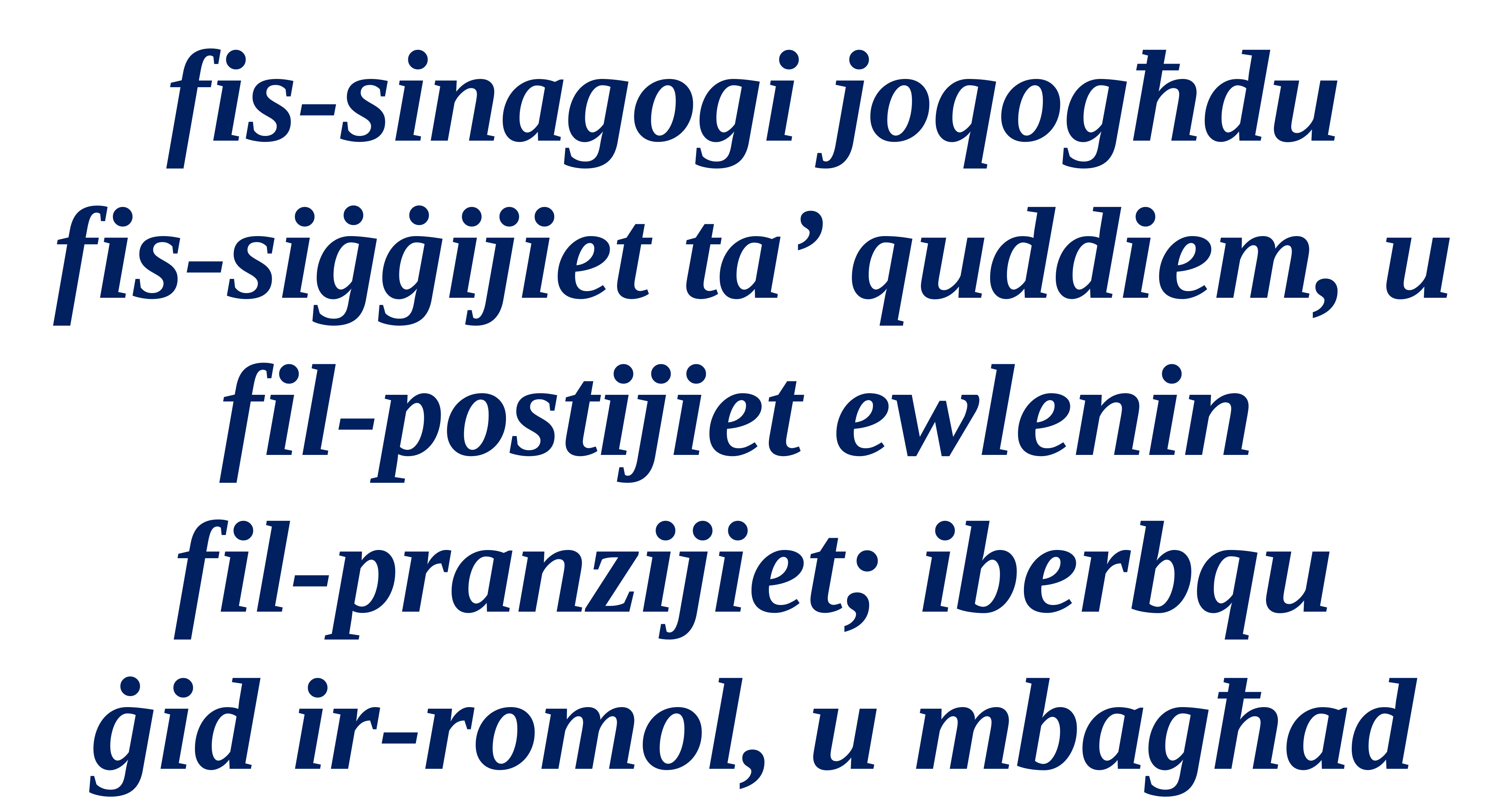

fis-sinagogi joqogħdu
fis-siġġijiet ta’ quddiem, u fil-postijiet ewlenin
fil-pranzijiet; iberbqu
ġid ir-romol, u mbagħad